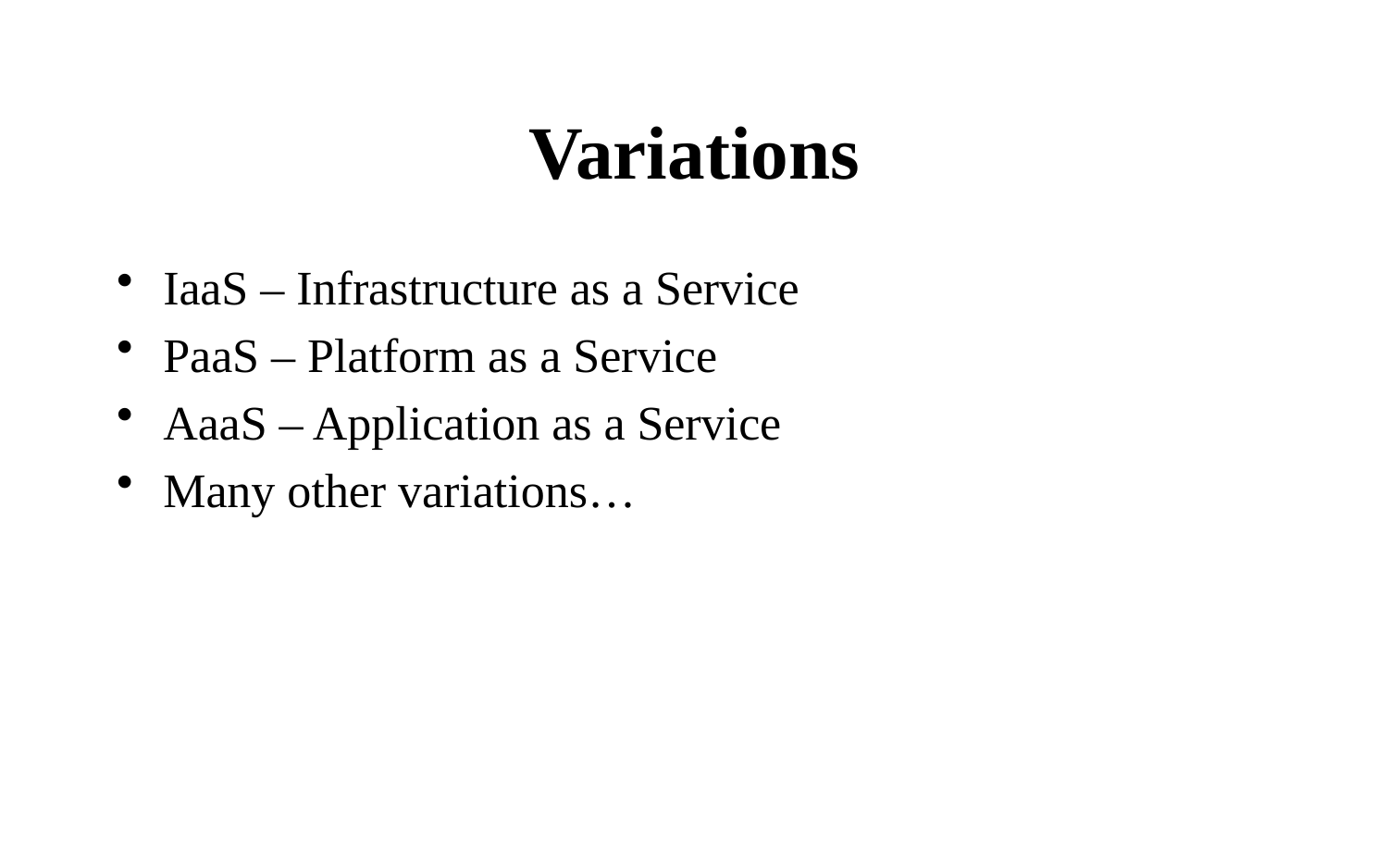

# Variations
IaaS – Infrastructure as a Service
PaaS – Platform as a Service
AaaS – Application as a Service
Many other variations…